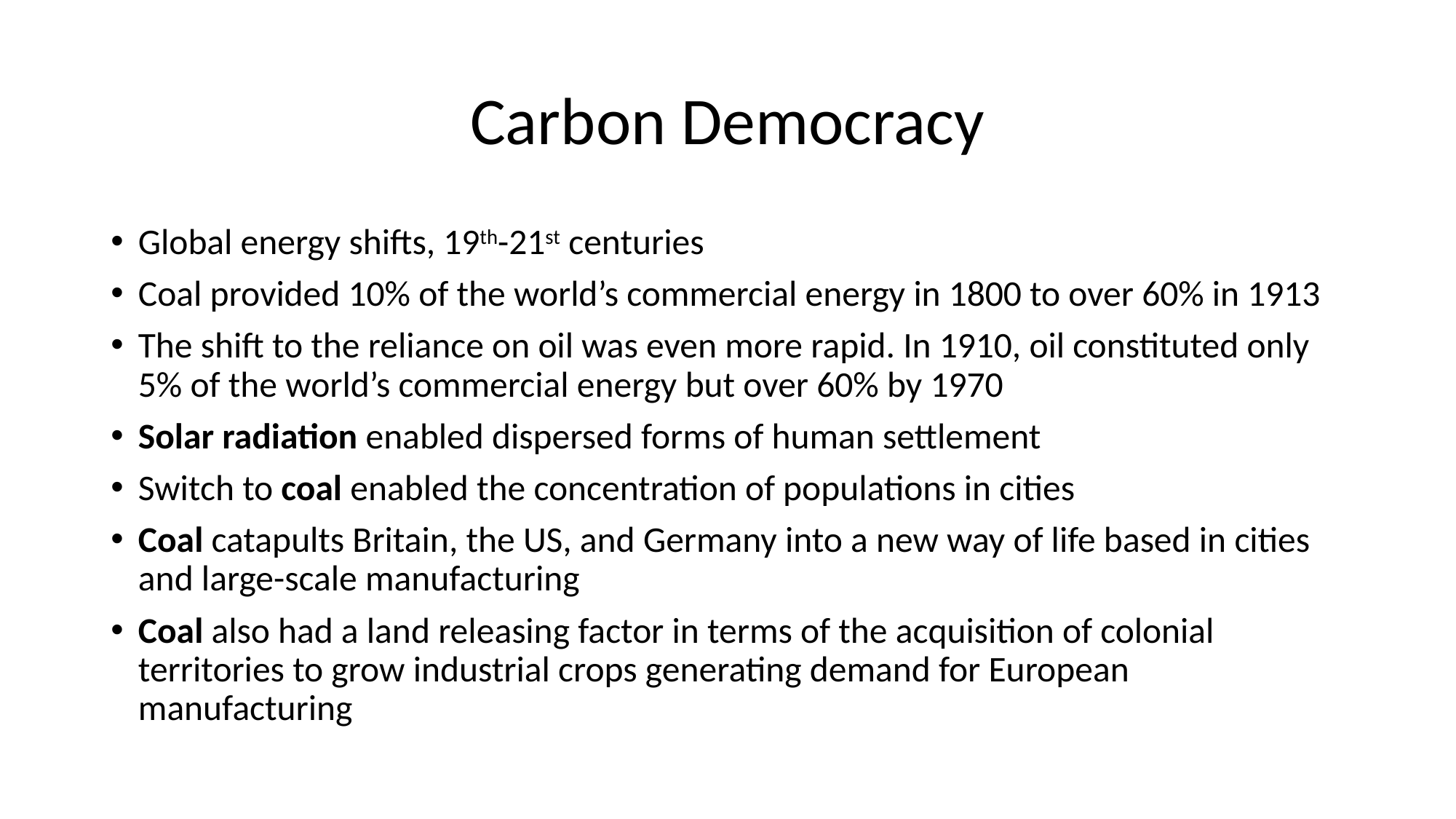

# Carbon Democracy
Global energy shifts, 19th-21st centuries
Coal provided 10% of the world’s commercial energy in 1800 to over 60% in 1913
The shift to the reliance on oil was even more rapid. In 1910, oil constituted only 5% of the world’s commercial energy but over 60% by 1970
Solar radiation enabled dispersed forms of human settlement
Switch to coal enabled the concentration of populations in cities
Coal catapults Britain, the US, and Germany into a new way of life based in cities and large-scale manufacturing
Coal also had a land releasing factor in terms of the acquisition of colonial territories to grow industrial crops generating demand for European manufacturing